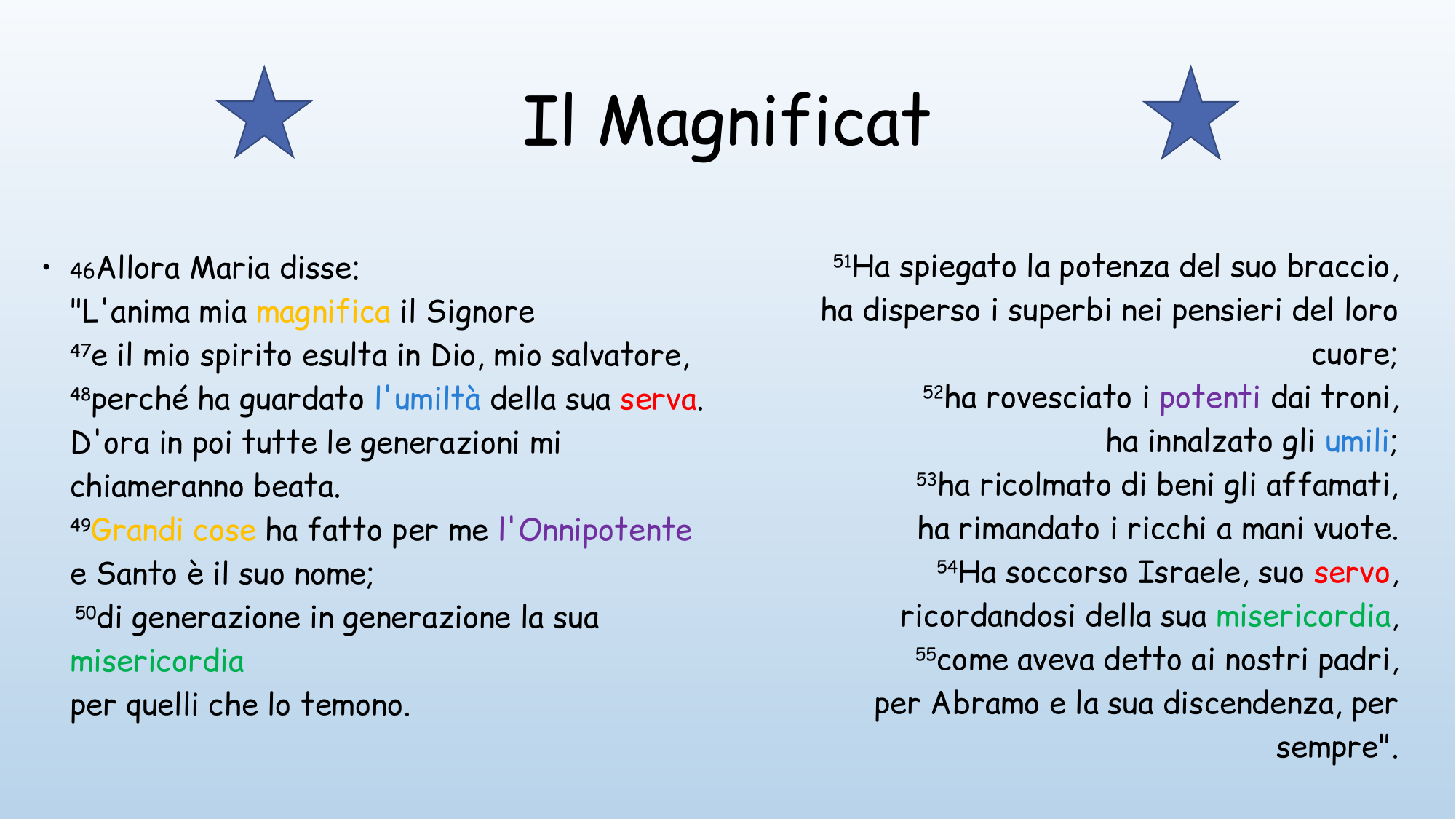

# Il Magnificat

51Ha spiegato la potenza del suo braccio,
ha disperso i superbi nei pensieri del loro cuore;
52ha rovesciato i potenti dai troni,
ha innalzato gli umili;
53ha ricolmato di beni gli affamati,
ha rimandato i ricchi a mani vuote.
54Ha soccorso Israele, suo servo,
ricordandosi della sua misericordia,
55come aveva detto ai nostri padri,
per Abramo e la sua discendenza, per sempre".
46Allora Maria disse:
"L'anima mia magnifica il Signore
47e il mio spirito esulta in Dio, mio salvatore,
48perché ha guardato l'umiltà della sua serva.
D'ora in poi tutte le generazioni mi chiameranno beata.
49Grandi cose ha fatto per me l'Onnipotente
e Santo è il suo nome;
 50di generazione in generazione la sua misericordia
per quelli che lo temono.